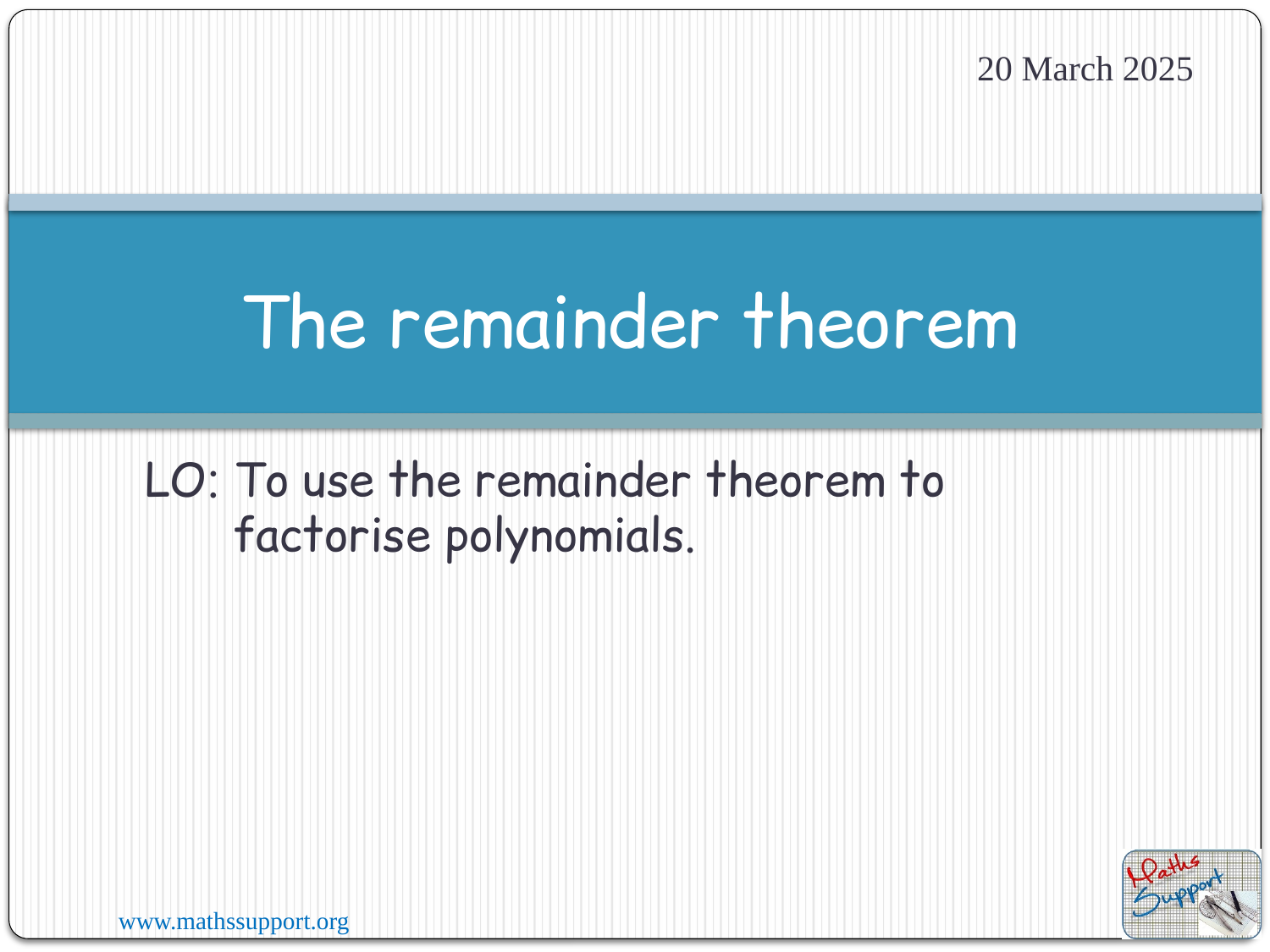

20 March 2025
# The remainder theorem
LO: To use the remainder theorem to factorise polynomials.